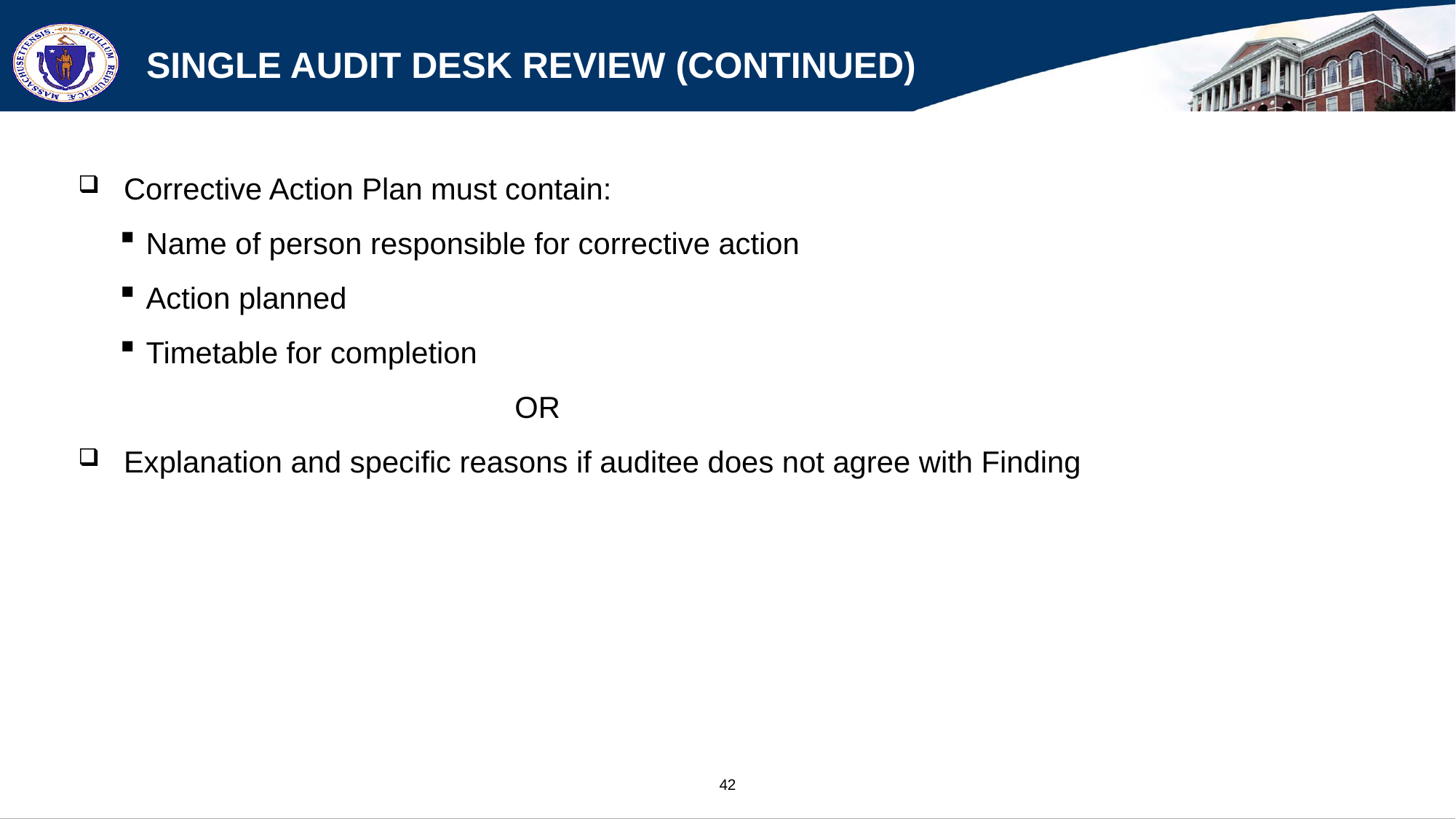

# Single Audit Desk Review (continued)
Corrective Action Plan must contain:
Name of person responsible for corrective action
Action planned
Timetable for completion
				OR
Explanation and specific reasons if auditee does not agree with Finding